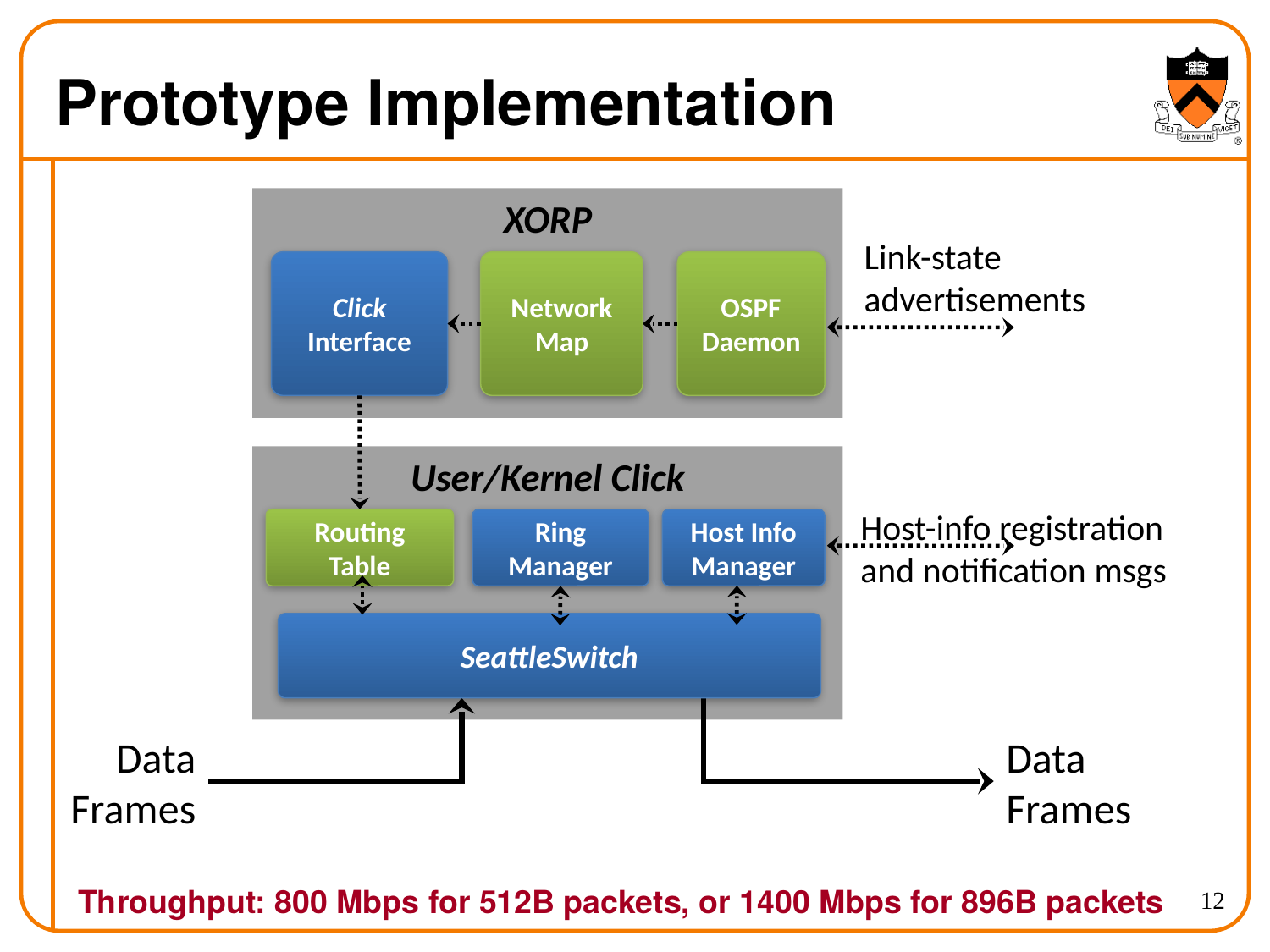

# Prototype Implementation
XORP
Link-state
advertisements
Click
Interface
Network
Map
OSPF
Daemon
User/Kernel Click
Routing
Table
Ring
Manager
Host Info
Manager
SeattleSwitch

Data Frames
Data Frames
Host-info registration
and notification msgs
Throughput: 800 Mbps for 512B packets, or 1400 Mbps for 896B packets
12